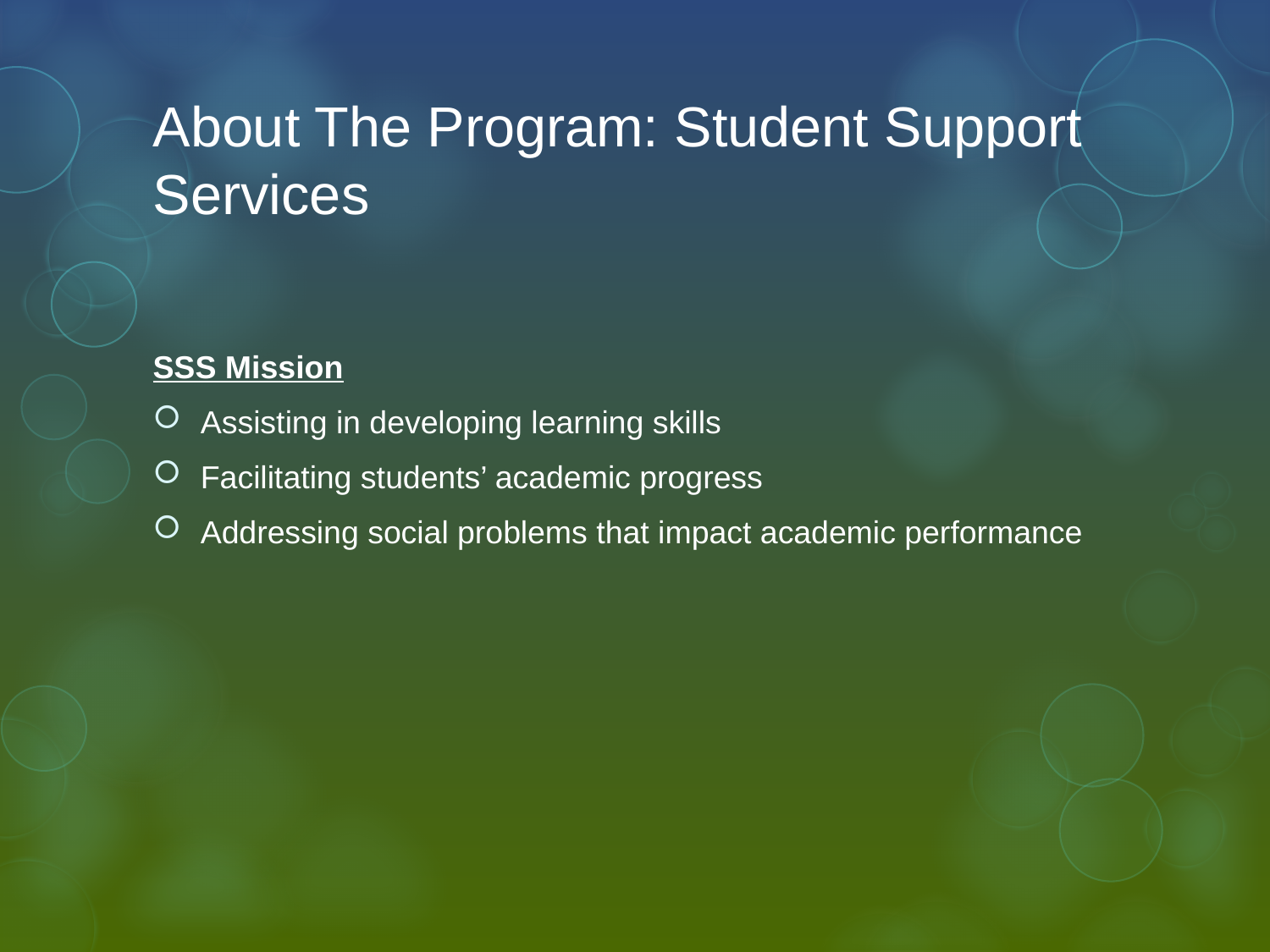

# About The Program: Student Support Services
SSS Mission
Assisting in developing learning skills
Facilitating students’ academic progress
Addressing social problems that impact academic performance